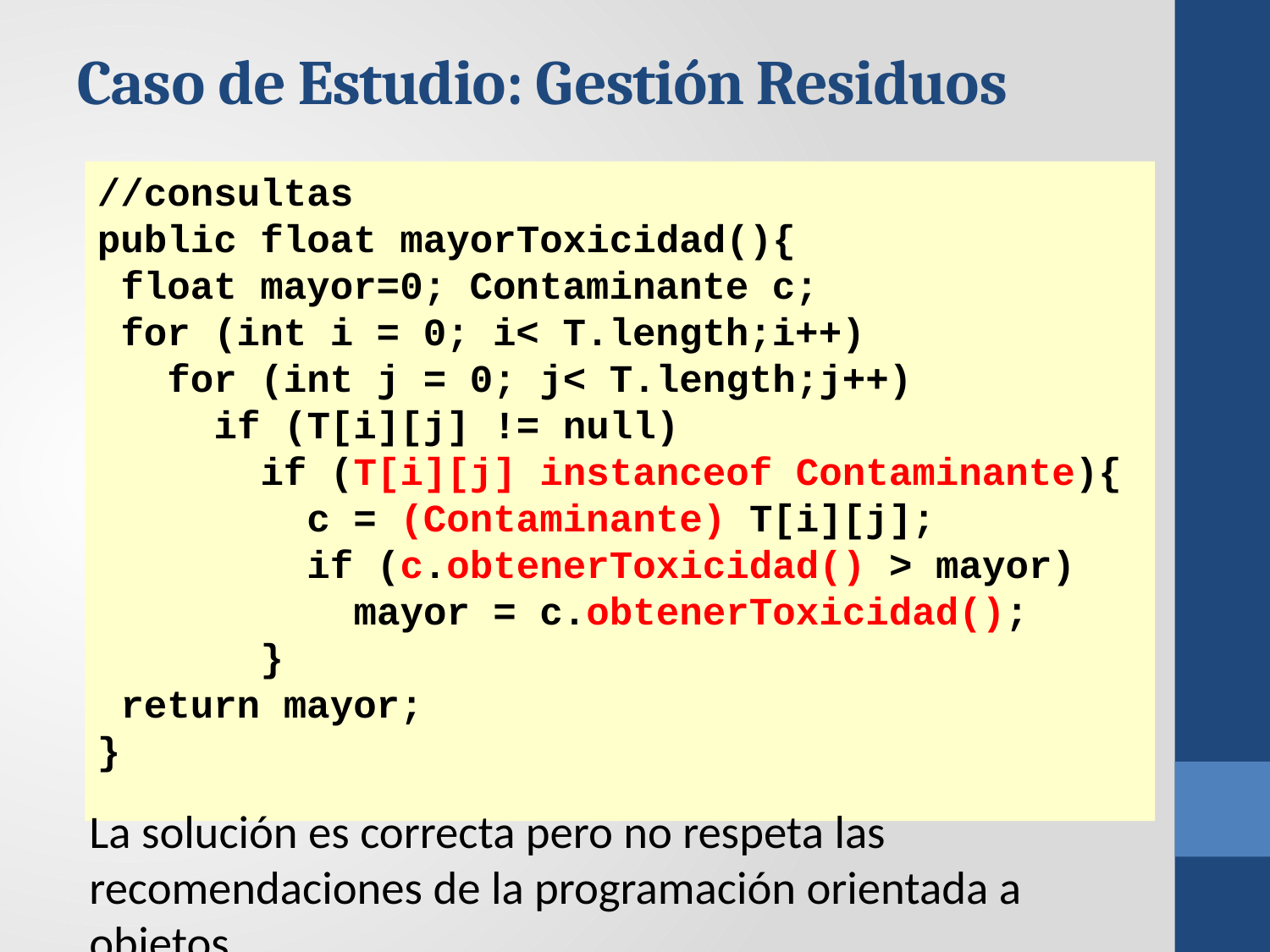

Caso de Estudio: Gestión Residuos
//consultas
public float mayorToxicidad(){
 float mayor=0; Contaminante c;
 for (int i = 0; i< T.length;i++)
   for (int j = 0; j< T.length;j++)
     if (T[i][j] != null)
       if (T[i][j] instanceof Contaminante){
         c = (Contaminante) T[i][j];
         if (c.obtenerToxicidad() > mayor)
           mayor = c.obtenerToxicidad();
       }
 return mayor;
}

La solución es correcta pero no respeta las recomendaciones de la programación orientada a objetos.